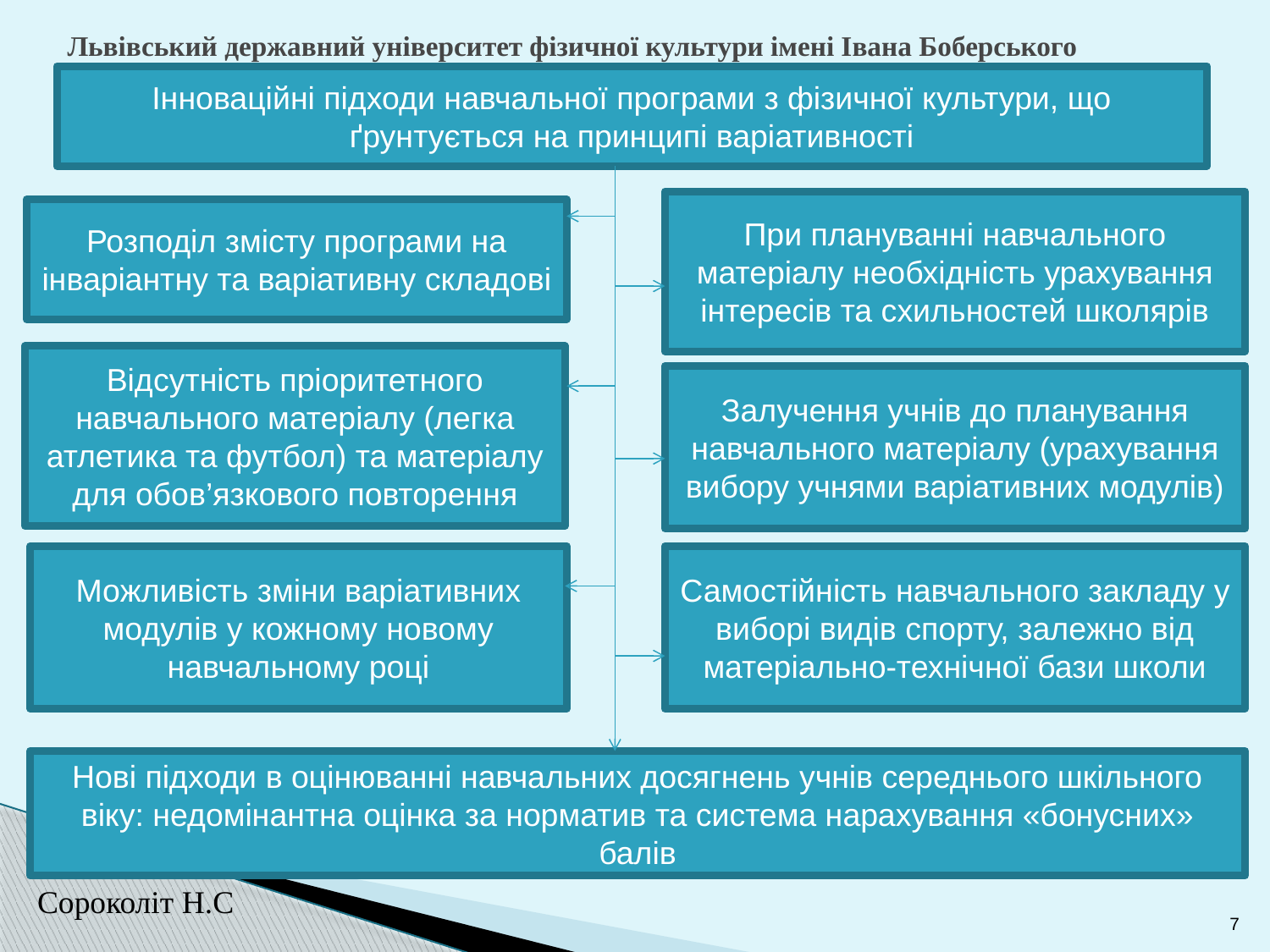

# Львівський державний університет фізичної культури імені Івана Боберського
Інноваційні підходи навчальної програми з фізичної культури, що ґрунтується на принципі варіативності
При плануванні навчального матеріалу необхідність урахування інтересів та схильностей школярів
Розподіл змісту програми на інваріантну та варіативну складові
Відсутність пріоритетного навчального матеріалу (легка атлетика та футбол) та матеріалу для обов’язкового повторення
Залучення учнів до планування навчального матеріалу (урахування вибору учнями варіативних модулів)
Можливість зміни варіативних модулів у кожному новому навчальному році
Самостійність навчального закладу у виборі видів спорту, залежно від матеріально-технічної бази школи
Нові підходи в оцінюванні навчальних досягнень учнів середнього шкільного віку: недомінантна оцінка за норматив та система нарахування «бонусних» балів
Сороколіт Н.С
7